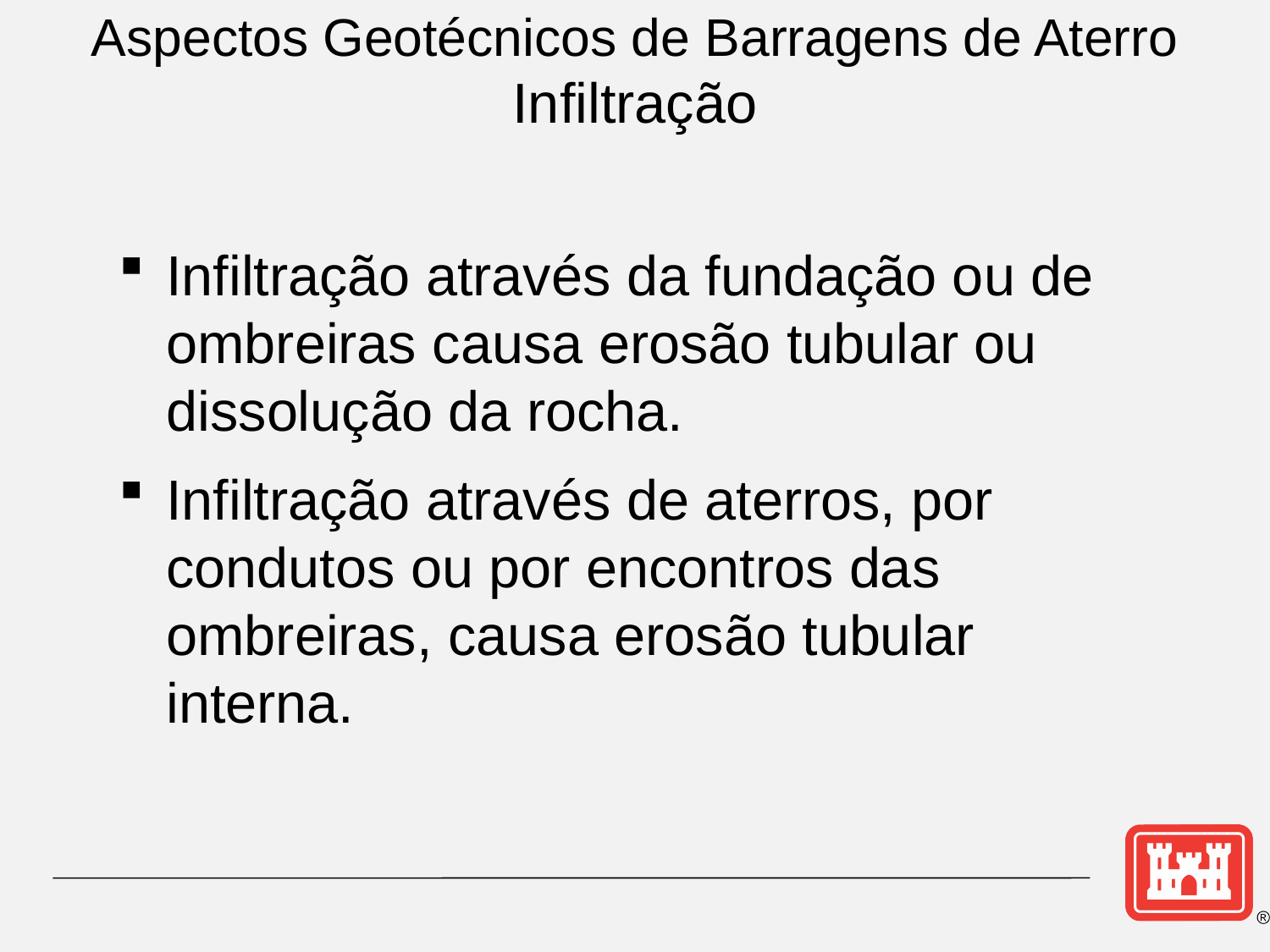

# Aspectos Geotécnicos de Barragens de Aterro Infiltração
Infiltração através da fundação ou de ombreiras causa erosão tubular ou dissolução da rocha.
Infiltração através de aterros, por condutos ou por encontros das ombreiras, causa erosão tubular interna.